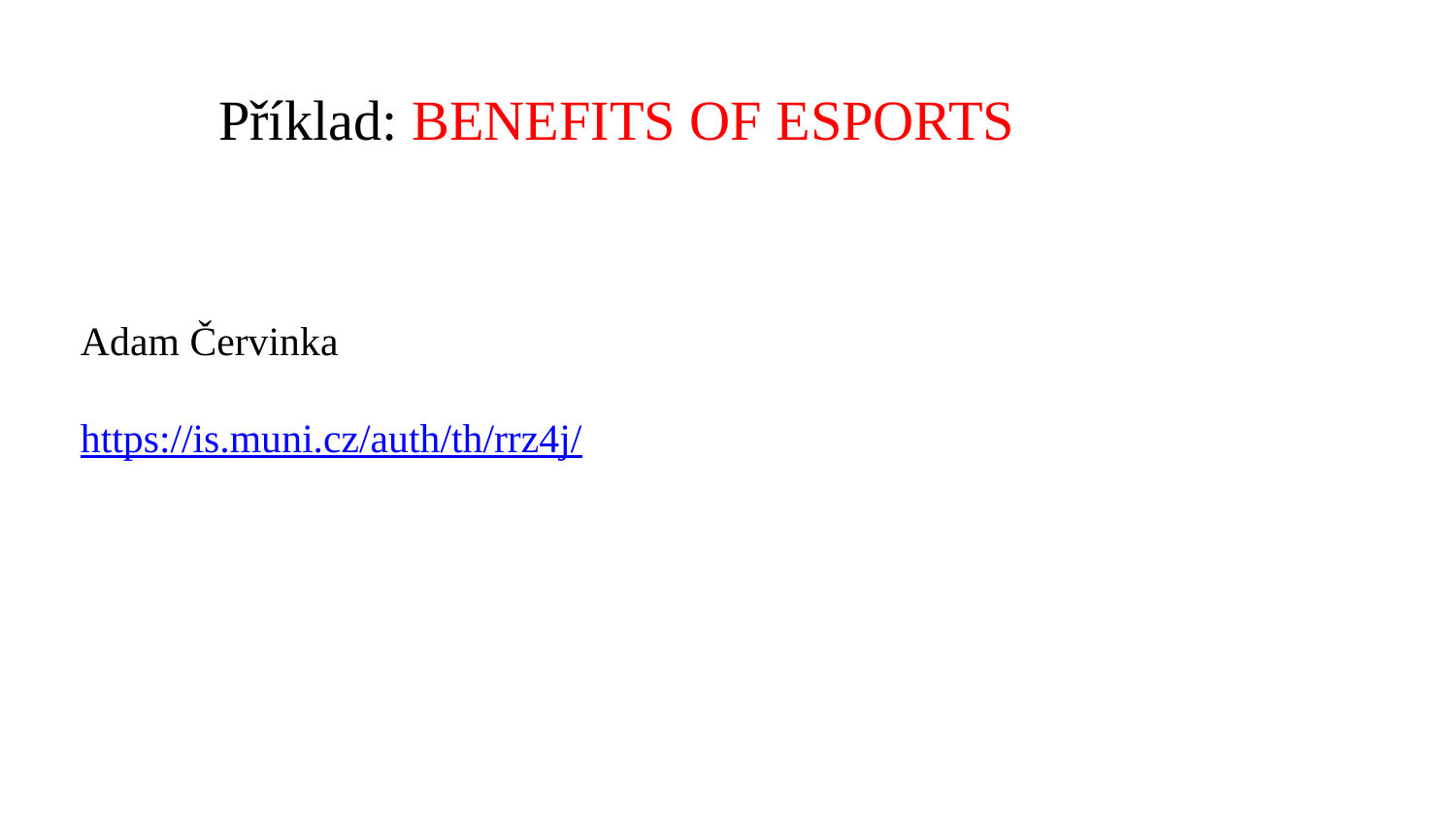

# Příklad: BENEFITS OF ESPORTS
Adam Červinka

https://is.muni.cz/auth/th/rrz4j/